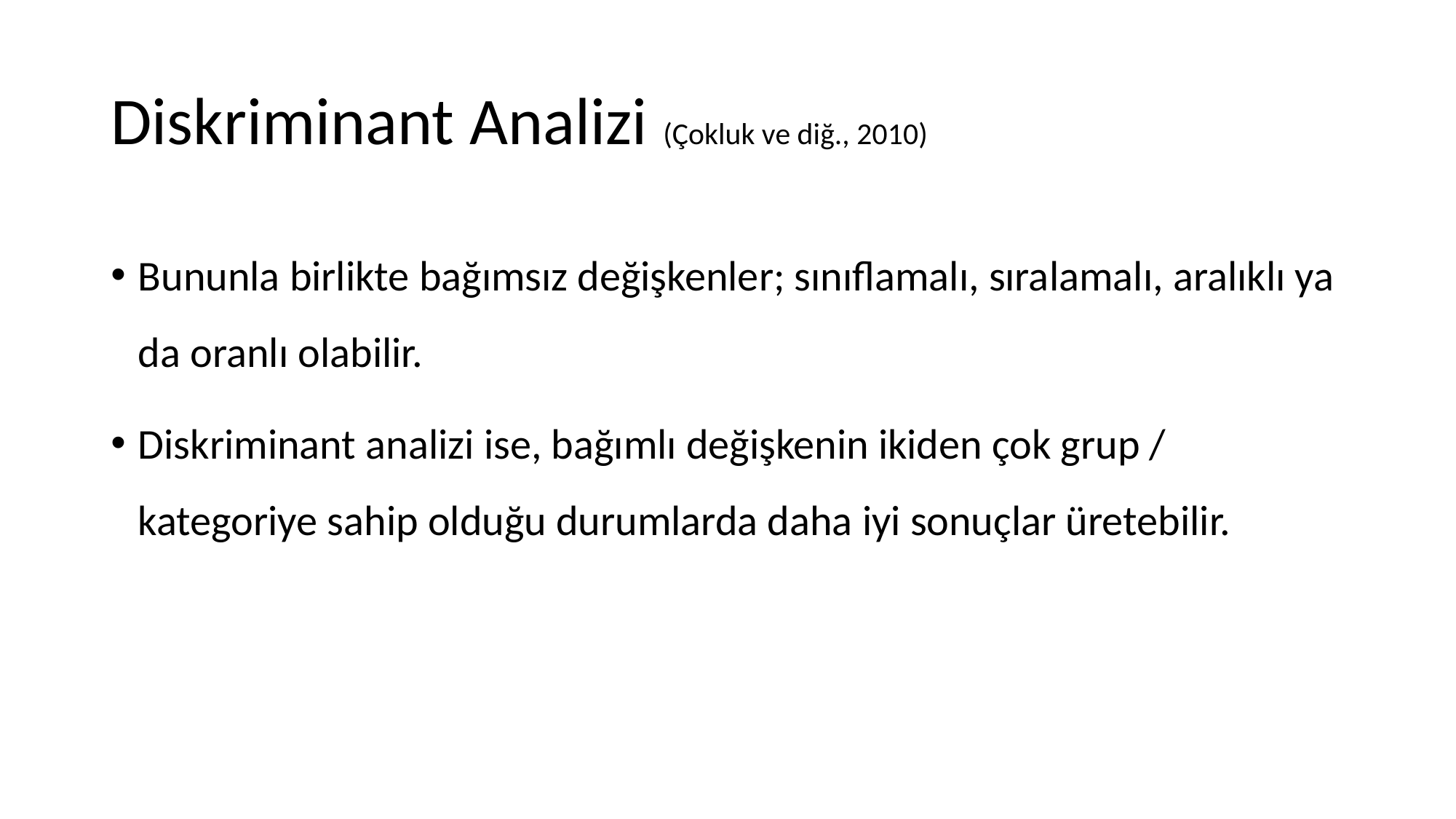

# Diskriminant Analizi (Çokluk ve diğ., 2010)
Bununla birlikte bağımsız değişkenler; sınıflamalı, sıralamalı, aralıklı ya da oranlı olabilir.
Diskriminant analizi ise, bağımlı değişkenin ikiden çok grup / kategoriye sahip olduğu durumlarda daha iyi sonuçlar üretebilir.